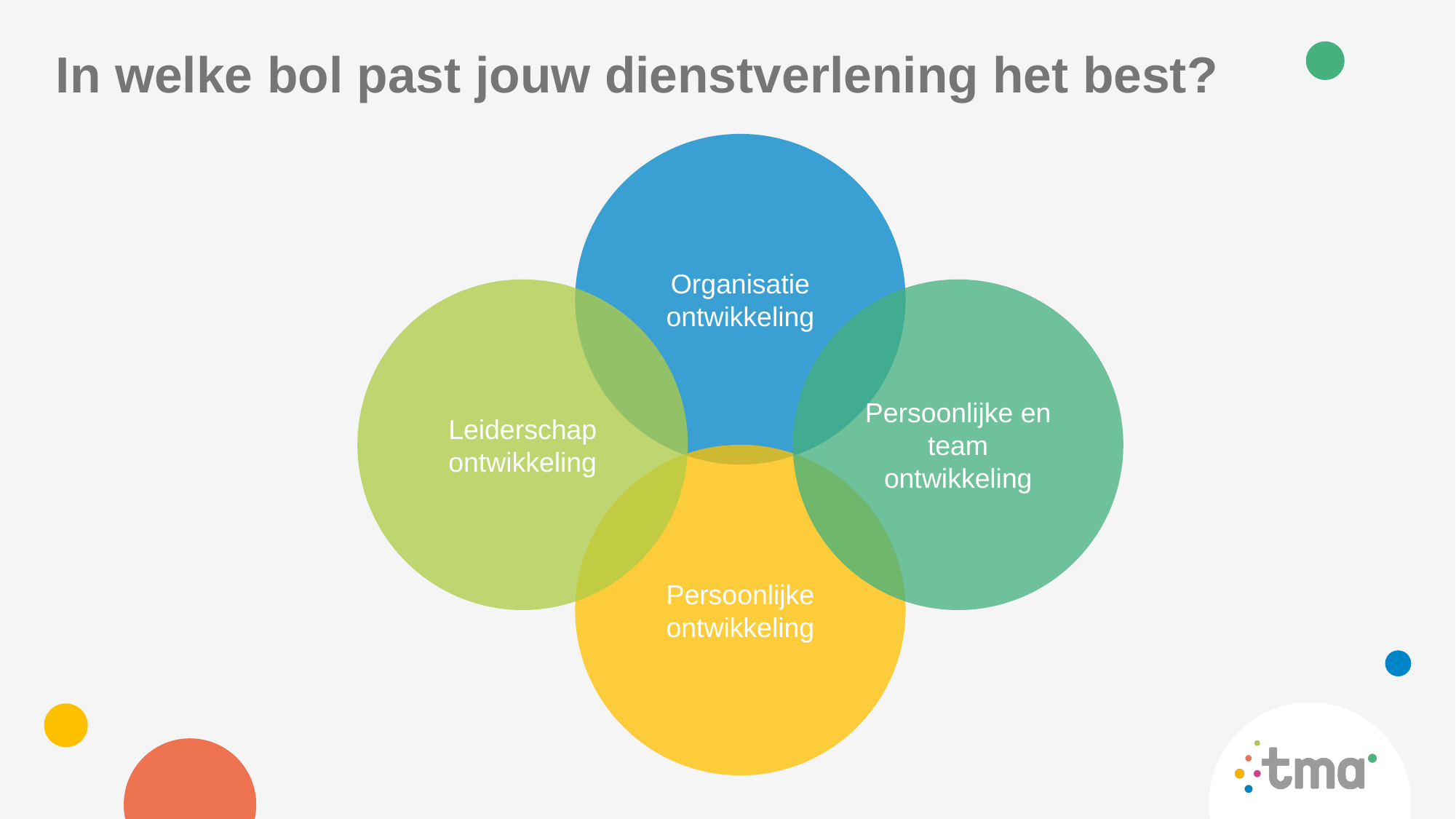

# In welke bol past jouw dienstverlening het best?
Organisatie ontwikkeling
Leiderschap ontwikkeling
Persoonlijke en team ontwikkeling
Persoonlijke ontwikkeling